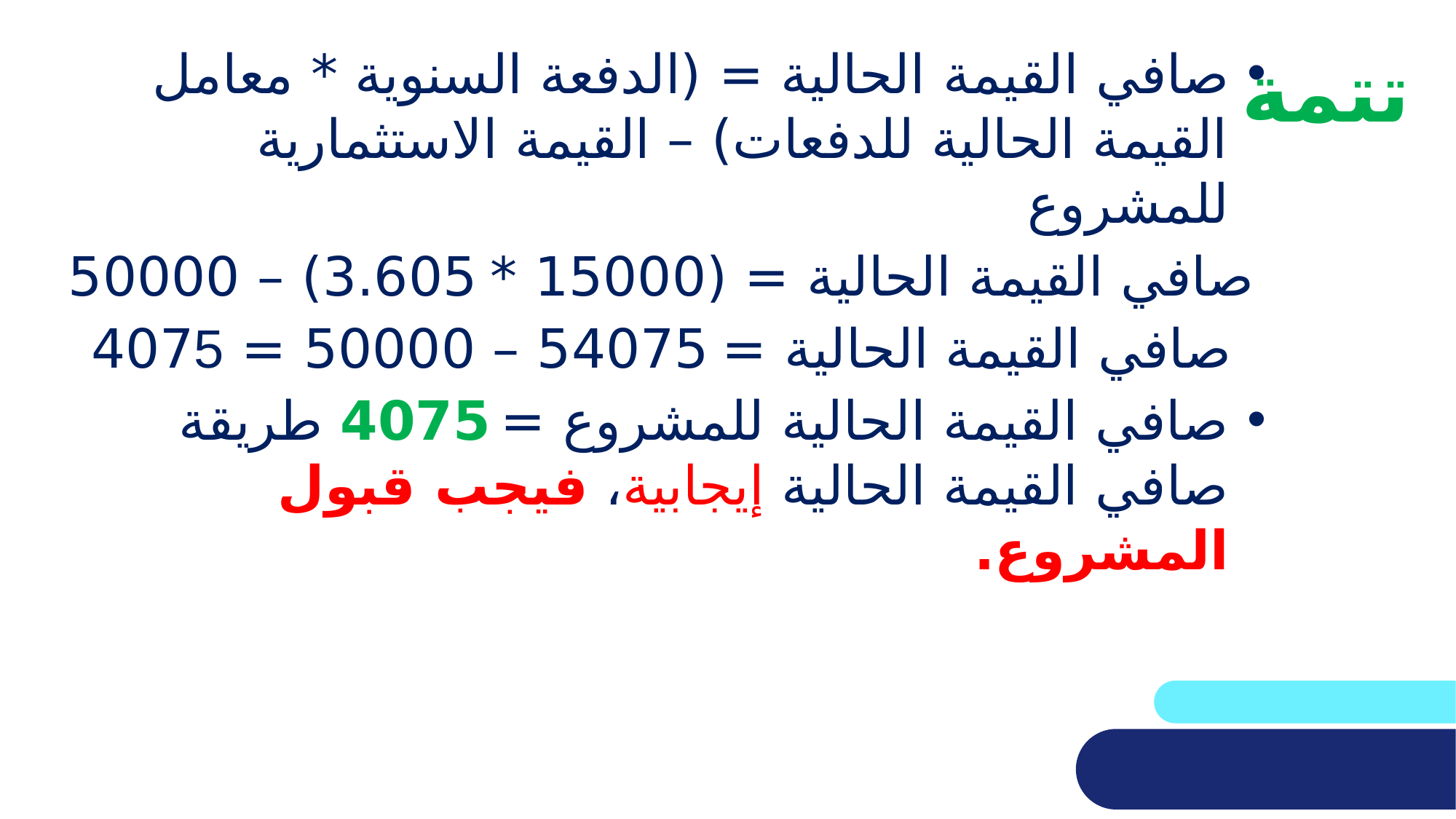

# تتمة
صافي القيمة الحالية = (الدفعة السنوية * معامل القيمة الحالية للدفعات) – القيمة الاستثمارية للمشروع
صافي القيمة الحالية = (15000 * 3.605) – 50000
صافي القيمة الحالية = 54075 – 50000 = 4075
صافي القيمة الحالية للمشروع = 4075 طريقة صافي القيمة الحالية إيجابية، فيجب قبول المشروع.